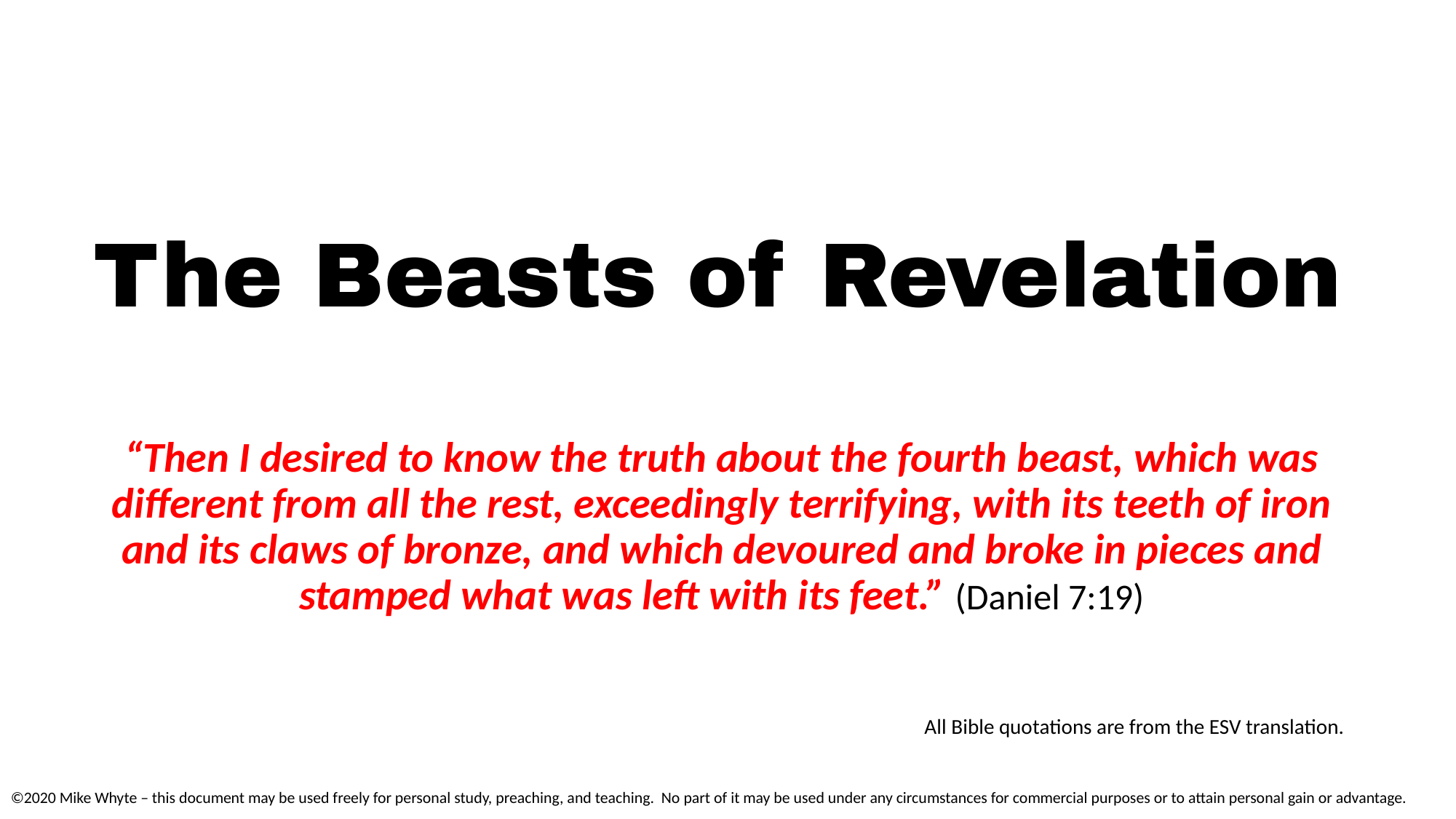

# The Beasts of Revelation
“Then I desired to know the truth about the fourth beast, which was different from all the rest, exceedingly terrifying, with its teeth of iron and its claws of bronze, and which devoured and broke in pieces and stamped what was left with its feet.” (Daniel 7:19)
All Bible quotations are from the ESV translation.
©2020 Mike Whyte – this document may be used freely for personal study, preaching, and teaching.  No part of it may be used under any circumstances for commercial purposes or to attain personal gain or advantage.